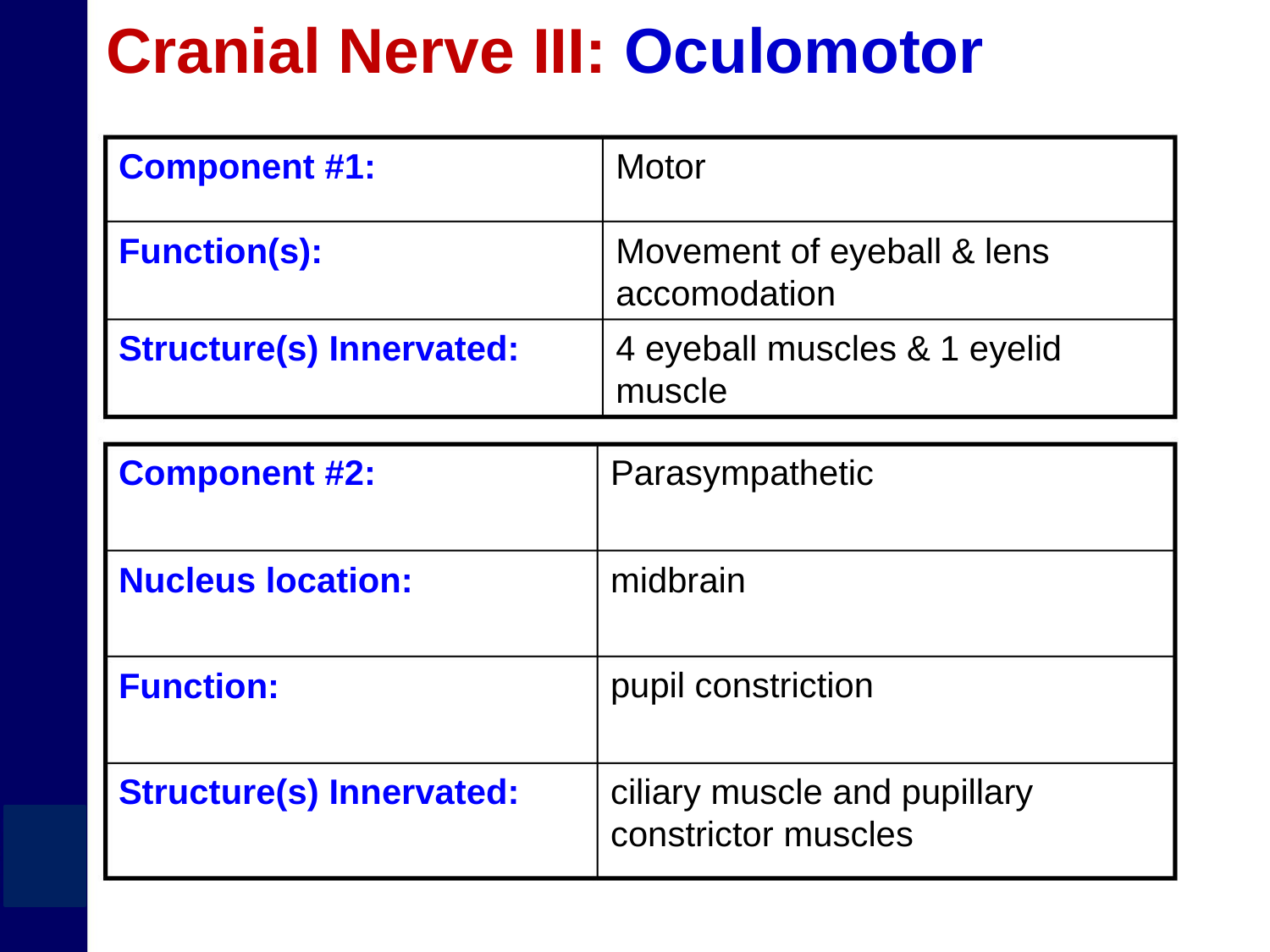

Cranial Nerve III: Oculomotor
Component #1:
Function(s):
Motor
Movement of eyeball & lens
accomodation
Structure(s) Innervated:
4 eyeball muscles & 1 eyelid
muscle
Component #2:
Nucleus location:
Function:
Parasympathetic
midbrain
pupil constriction
Structure(s) Innervated:
ciliary muscle and pupillary
constrictor muscles